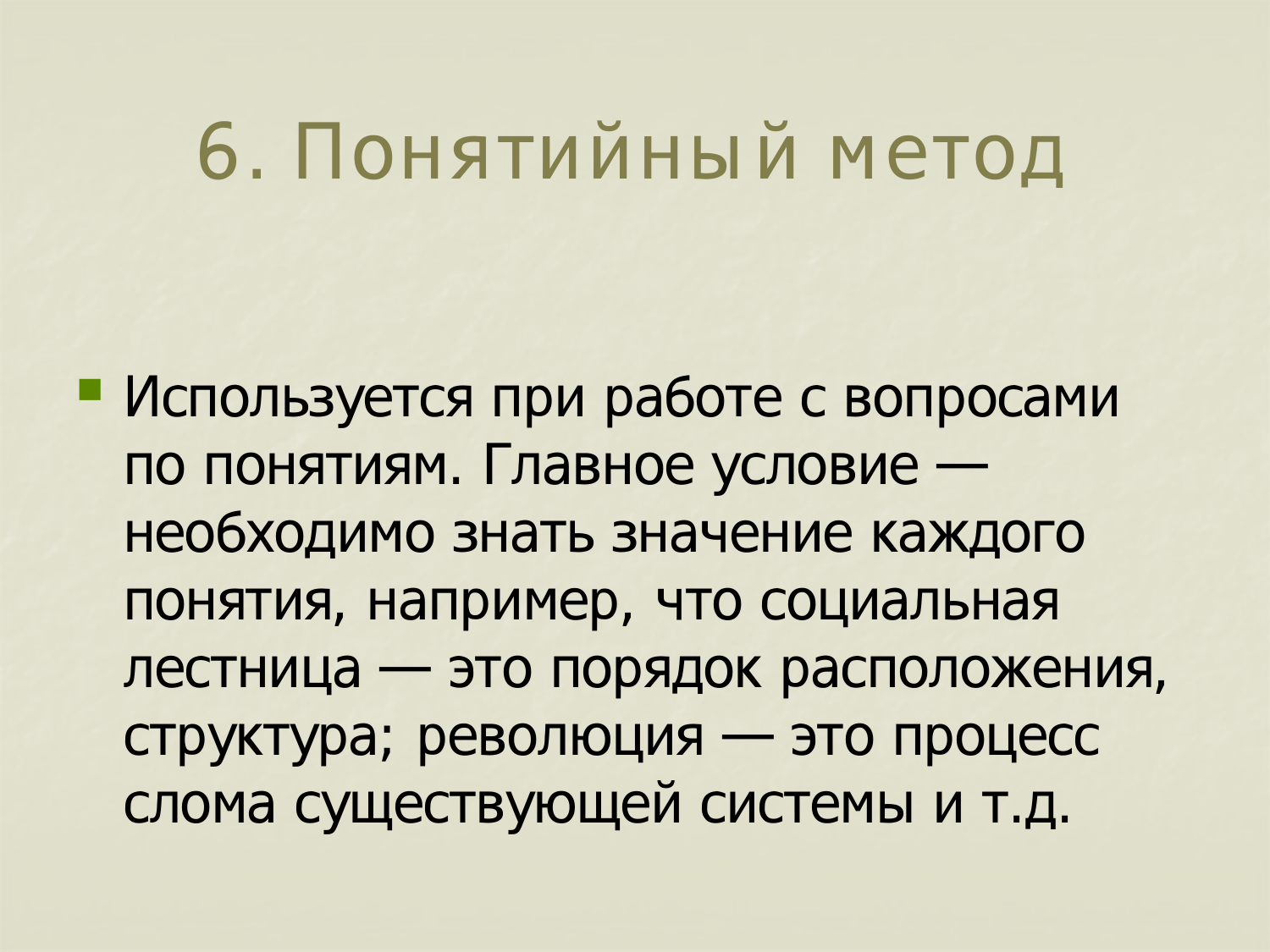

# 6. Понятийный метод

Используется при работе с вопросами по понятиям. Главное условие — необходимо знать значение каждого понятия, например, что социальная лестница — это порядок расположения, структура; революция — это процесс слома существующей системы и т.д.